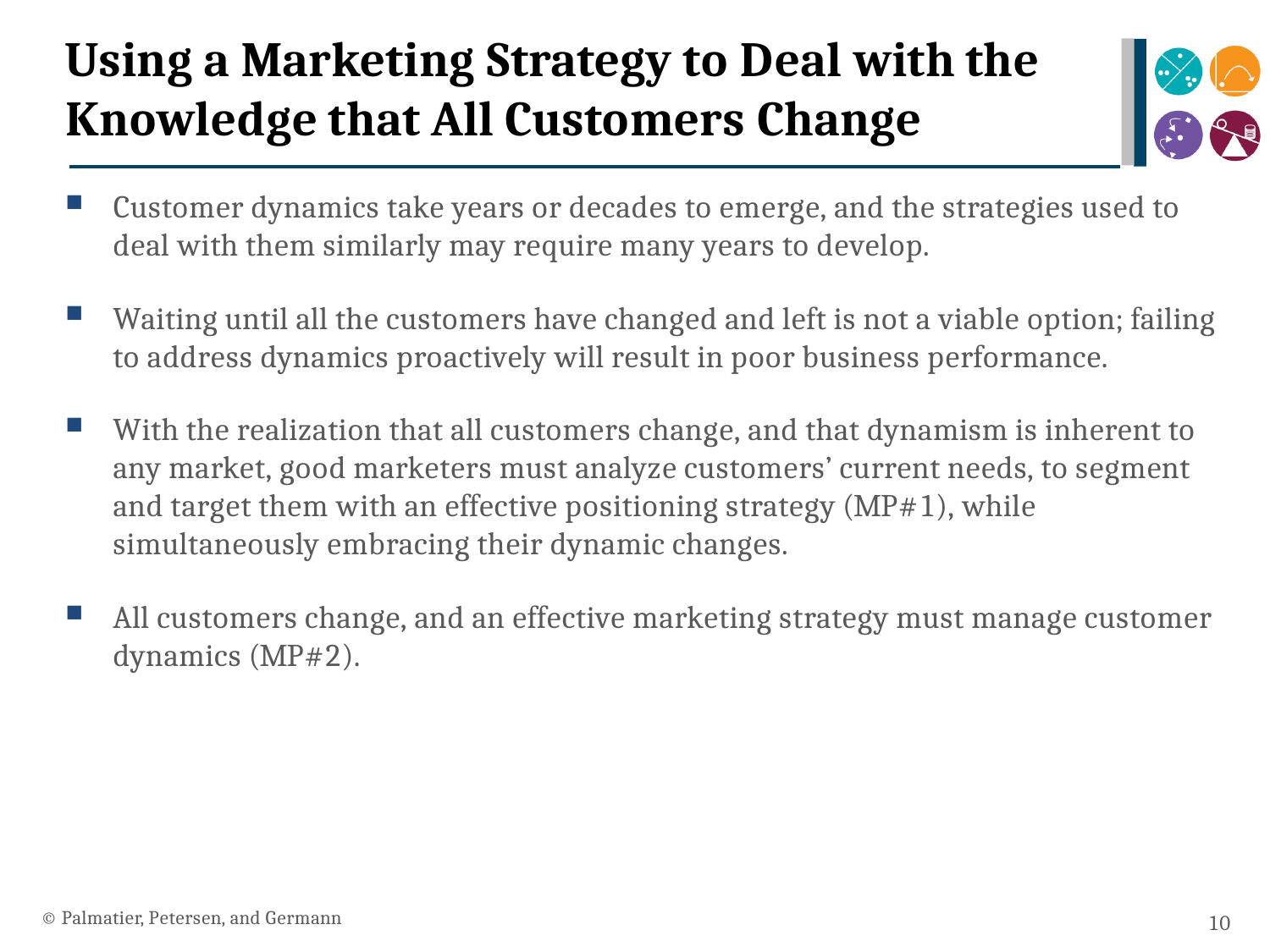

# Using a Marketing Strategy to Deal with the Knowledge that All Customers Change
Customer dynamics take years or decades to emerge, and the strategies used to deal with them similarly may require many years to develop.
Waiting until all the customers have changed and left is not a viable option; failing to address dynamics proactively will result in poor business performance.
With the realization that all customers change, and that dynamism is inherent to any market, good marketers must analyze customers’ current needs, to segment and target them with an effective positioning strategy (MP#1), while simultaneously embracing their dynamic changes.
All customers change, and an effective marketing strategy must manage customer dynamics (MP#2).
© Palmatier, Petersen, and Germann
10